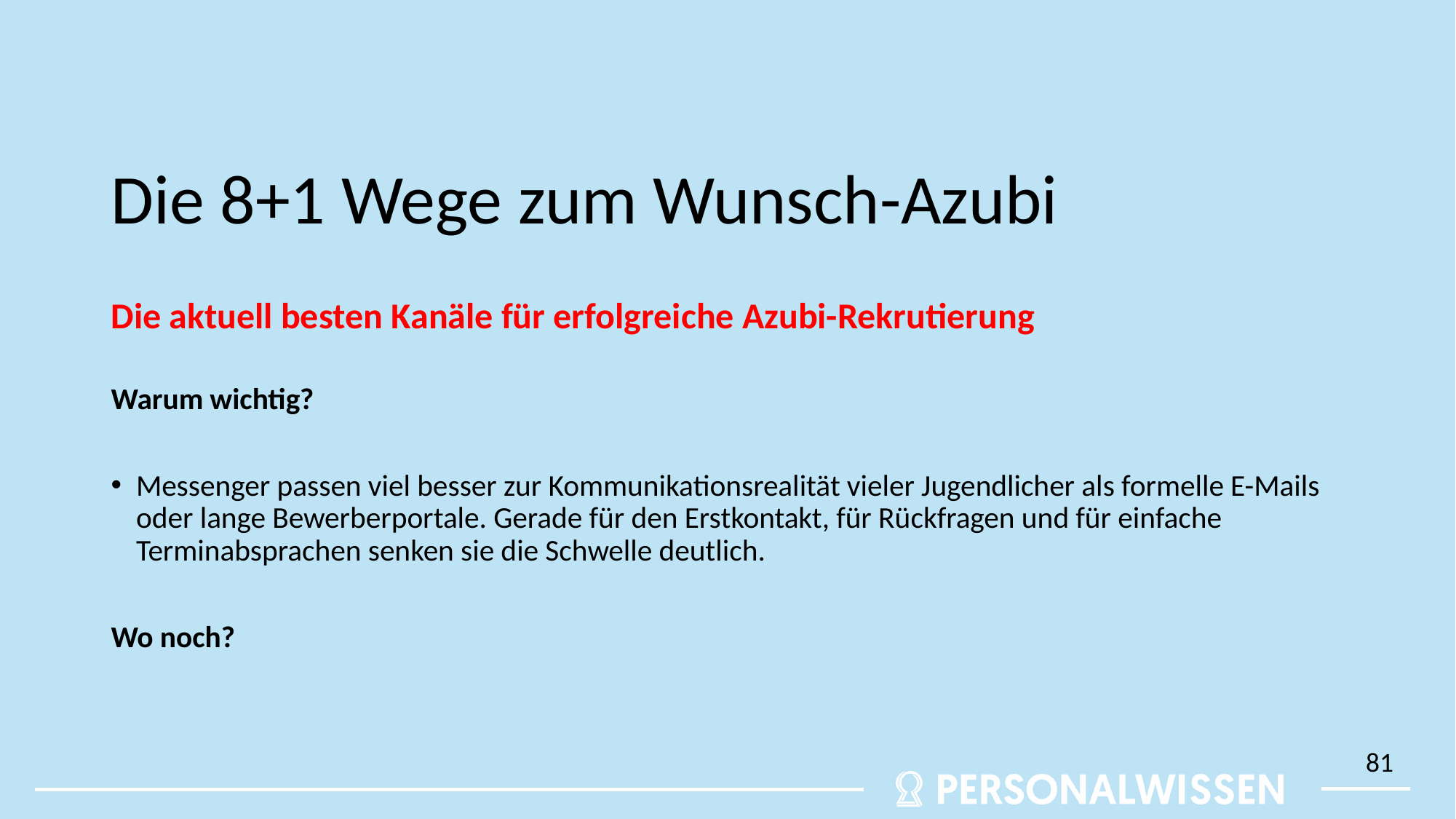

# Die 8+1 Wege zum Wunsch-Azubi
Die aktuell besten Kanäle für erfolgreiche Azubi-Rekrutierung
Warum wichtig?

Messenger passen viel besser zur Kommunikationsrealität vieler Jugendlicher als formelle E-Mails oder lange Bewerberportale. Gerade für den Erstkontakt, für Rückfragen und für einfache Terminabsprachen senken sie die Schwelle deutlich.

Wo noch?

81